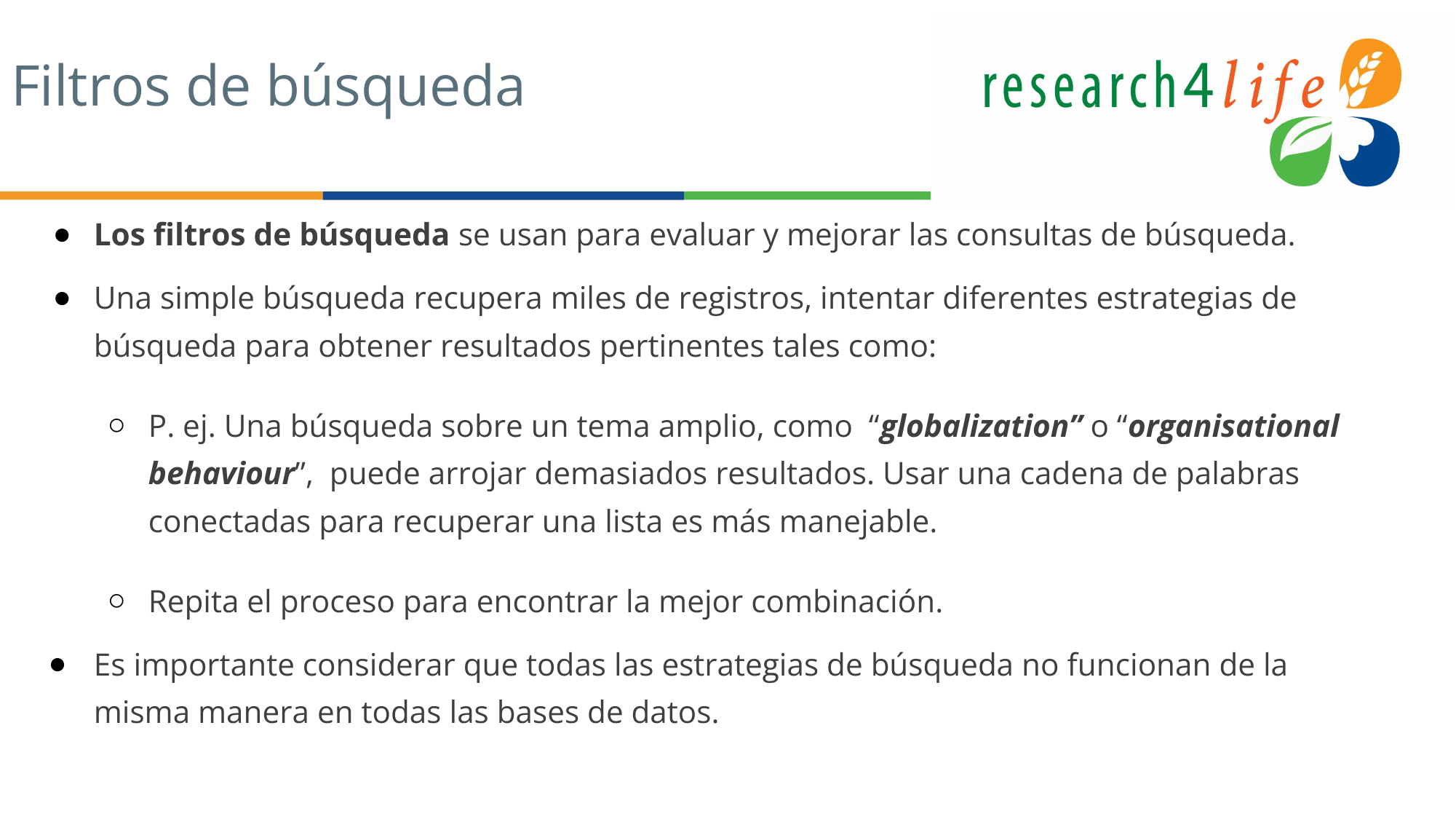

# Filtros de búsqueda
Los filtros de búsqueda se usan para evaluar y mejorar las consultas de búsqueda.
Una simple búsqueda recupera miles de registros, intentar diferentes estrategias de búsqueda para obtener resultados pertinentes tales como:
P. ej. Una búsqueda sobre un tema amplio, como  “globalization” o “organisational behaviour”,  puede arrojar demasiados resultados. Usar una cadena de palabras conectadas para recuperar una lista es más manejable.
Repita el proceso para encontrar la mejor combinación.
Es importante considerar que todas las estrategias de búsqueda no funcionan de la misma manera en todas las bases de datos.